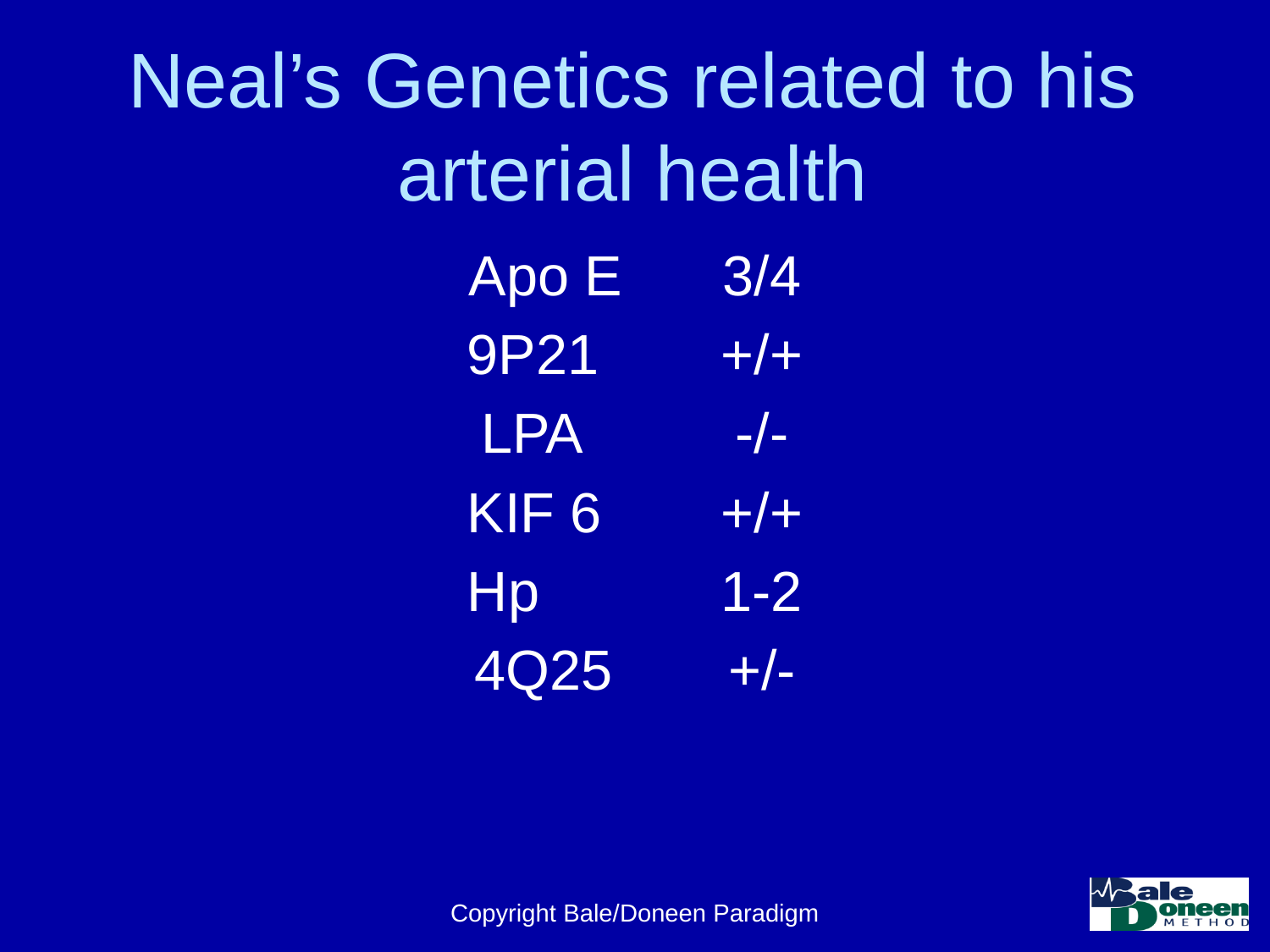

# Neal’s Genetics related to his arterial health
Apo E	3/4
9P21	+/+
LPA		-/-
KIF 6	+/+
Hp		1-2
4Q25	+/-
Copyright Bale/Doneen Paradigm